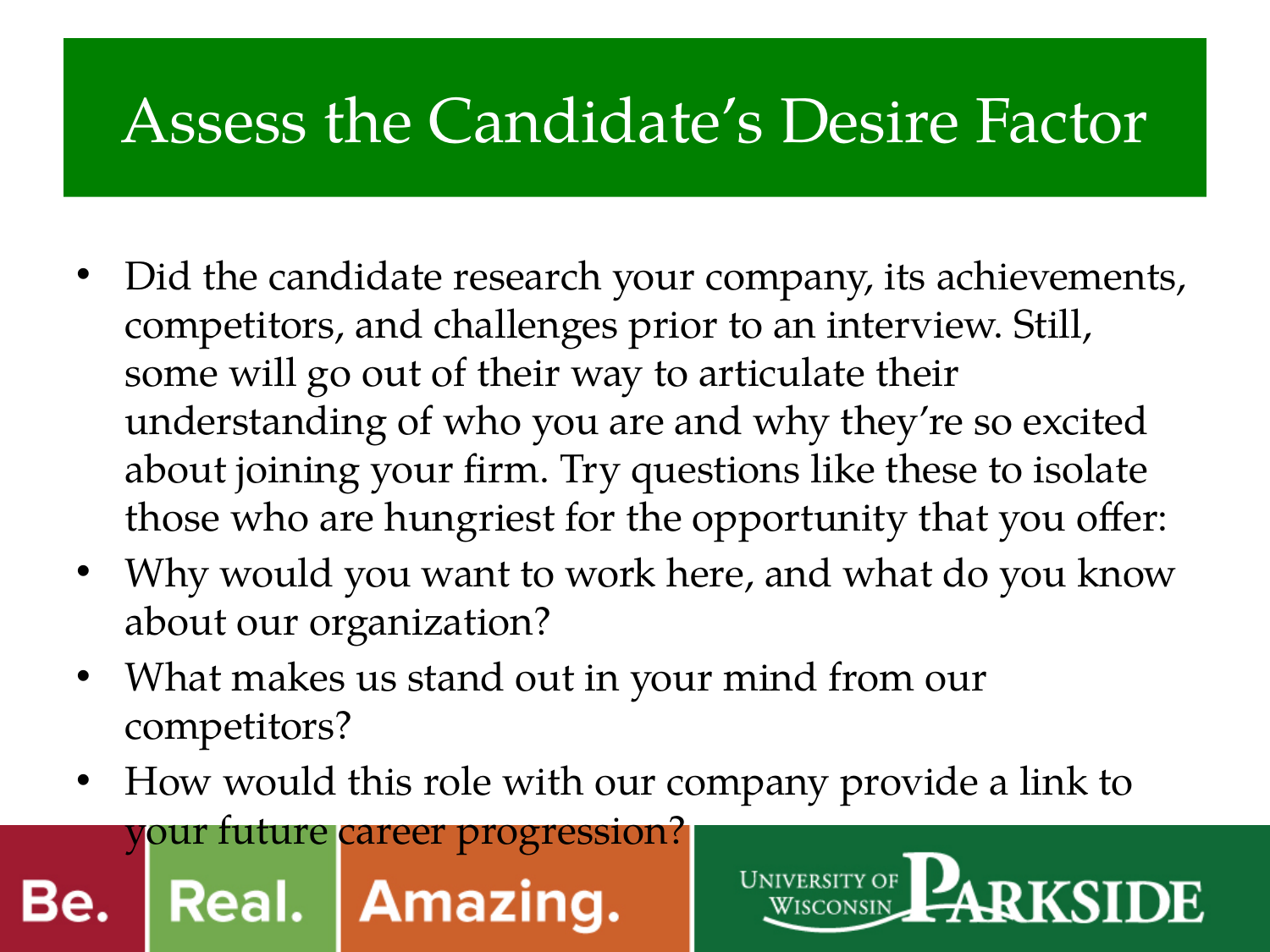

# Assess the Candidate’s Desire Factor
Did the candidate research your company, its achievements, competitors, and challenges prior to an interview. Still, some will go out of their way to articulate their understanding of who you are and why they’re so excited about joining your firm. Try questions like these to isolate those who are hungriest for the opportunity that you offer:
Why would you want to work here, and what do you know about our organization?
What makes us stand out in your mind from our competitors?
How would this role with our company provide a link to your future career progression?